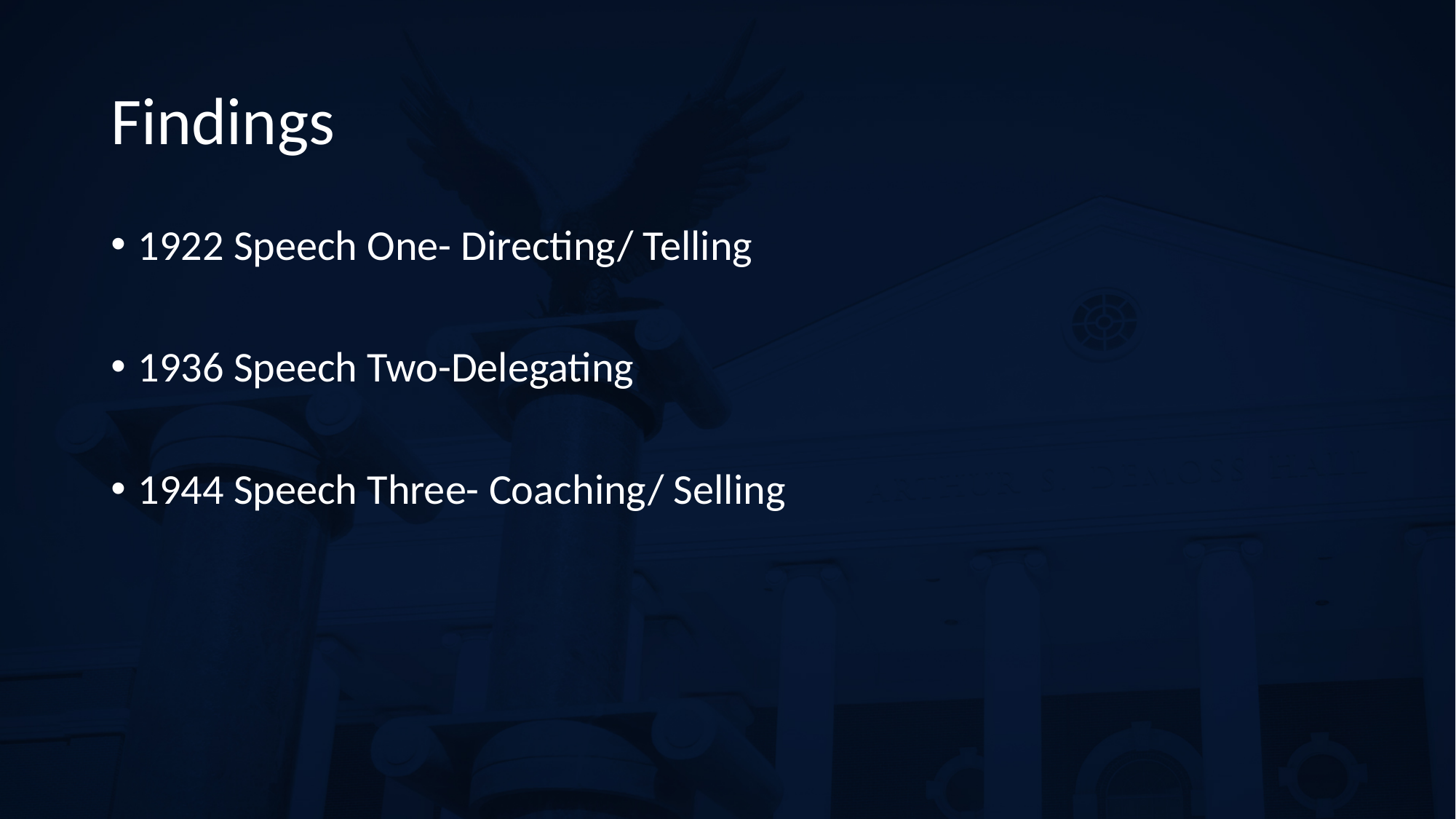

# Findings

1922 Speech One- Directing/ Telling

1936 Speech Two-Delegating

1944 Speech Three- Coaching/ Selling